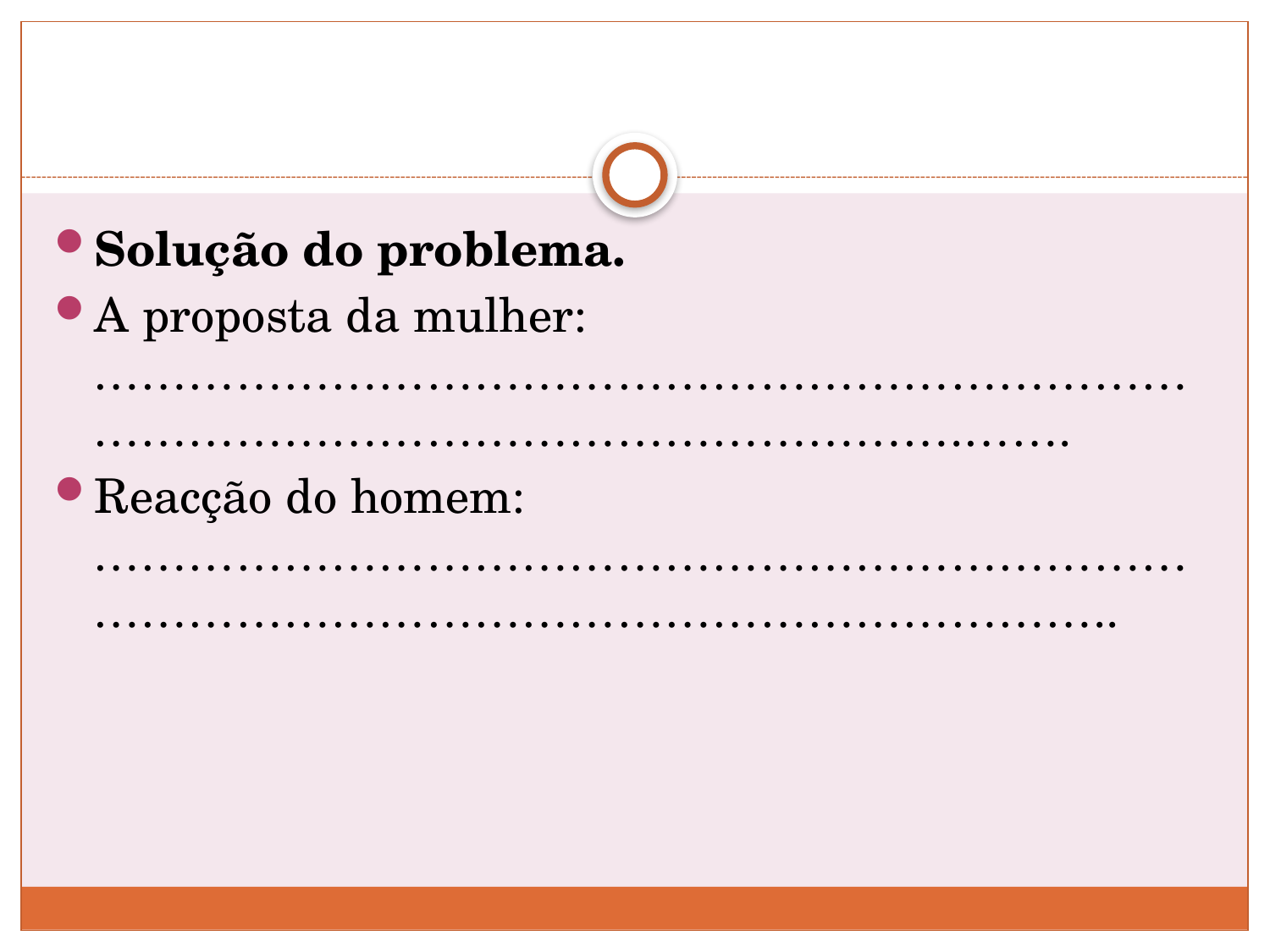

#
Solução do problema.
A proposta da mulher:…………………………………………………………………………………………………………….…….
Reacção do homem:……………………………………………………………………………………………………………………..